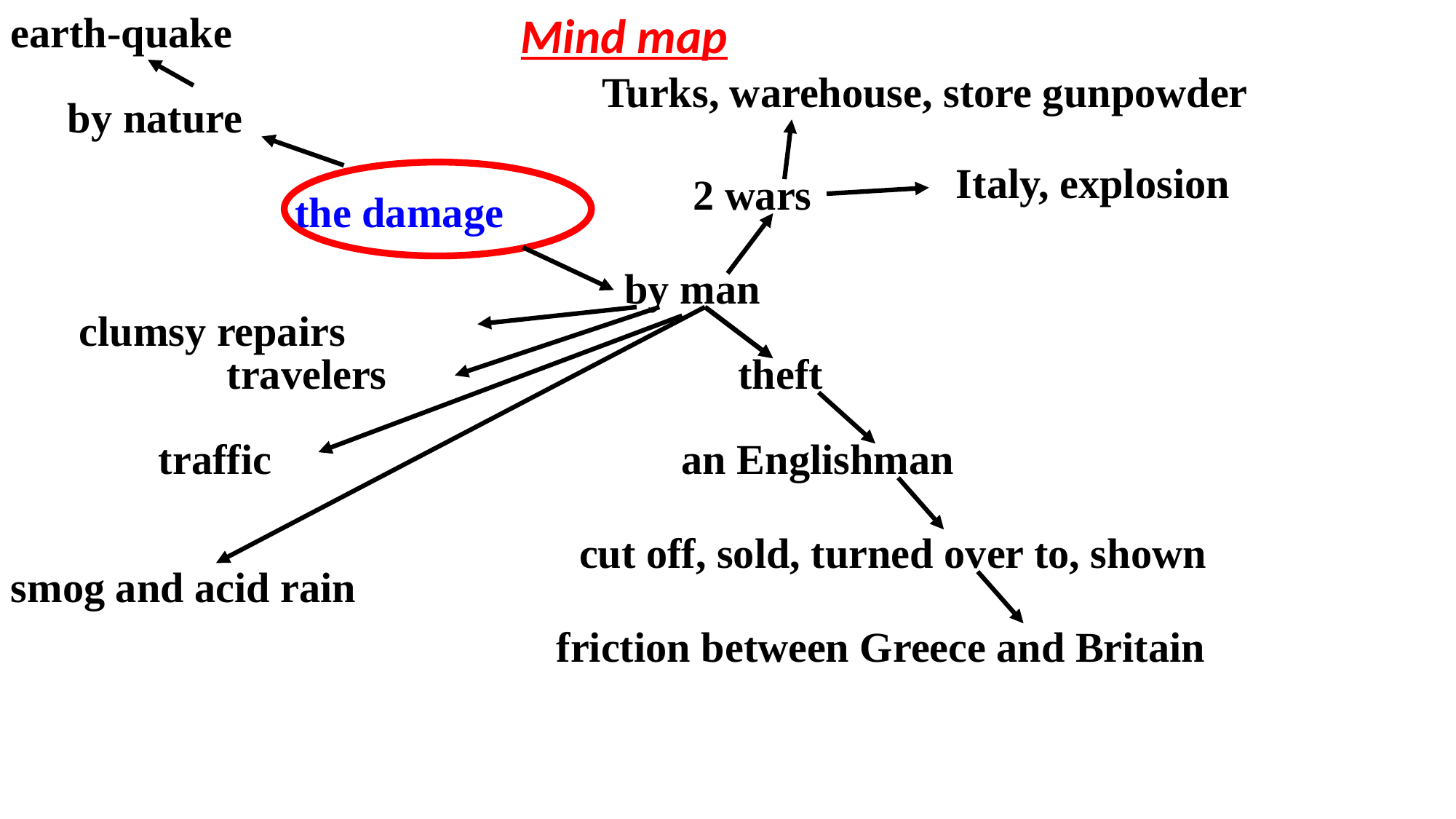

earth-quake
Mind map

Turks, warehouse, store gunpowder
by nature

 Italy, explosion

2 wars
the damage

by man
clumsy repairs

theft
travelers

traffic
an Englishman

cut off, sold, turned over to, shown
smog and acid rain

friction between Greece and Britain